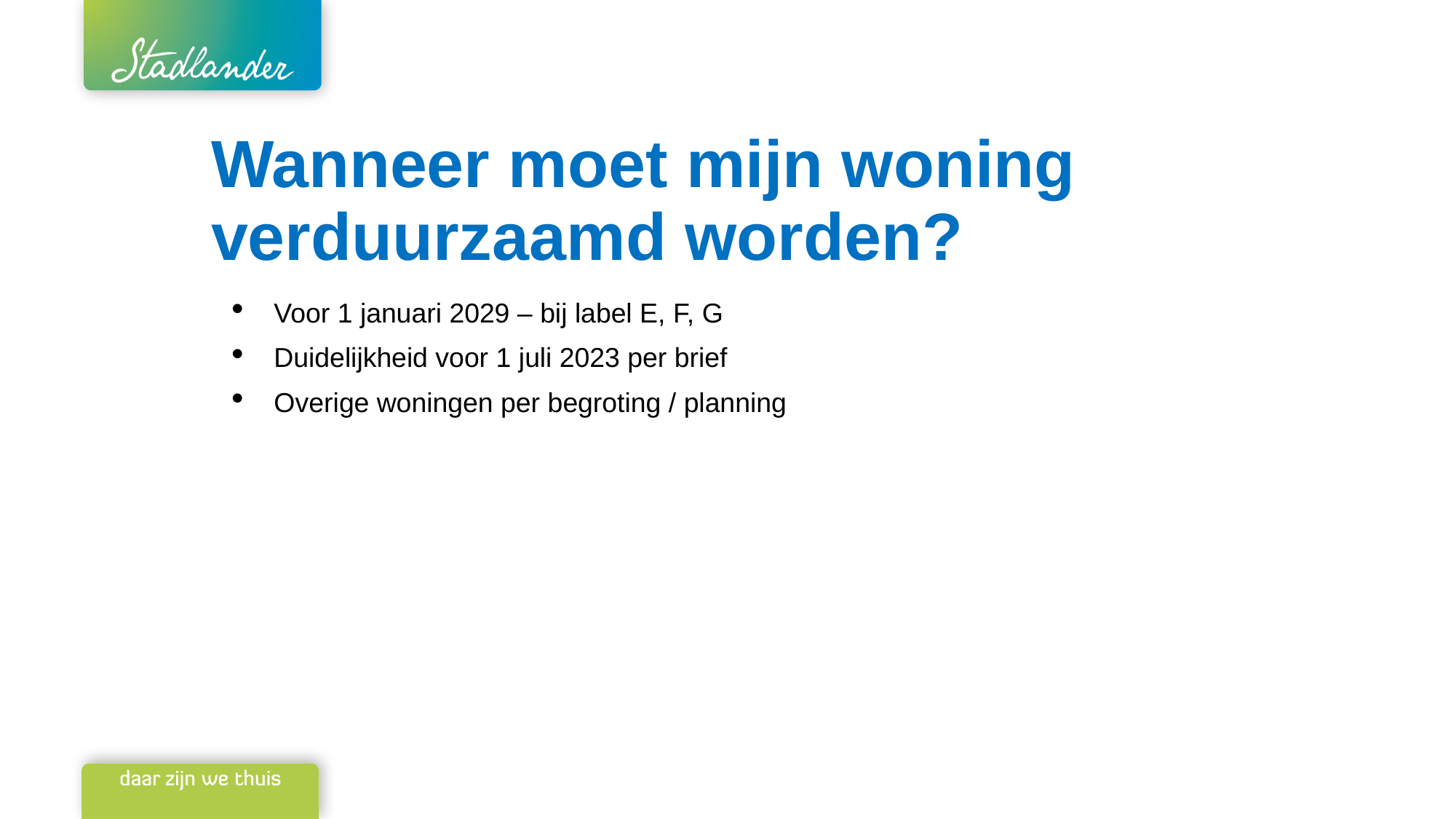

# Wanneer moet mijn woning verduurzaamd worden?
Voor 1 januari 2029 – bij label E, F, G
Duidelijkheid voor 1 juli 2023 per brief
Overige woningen per begroting / planning